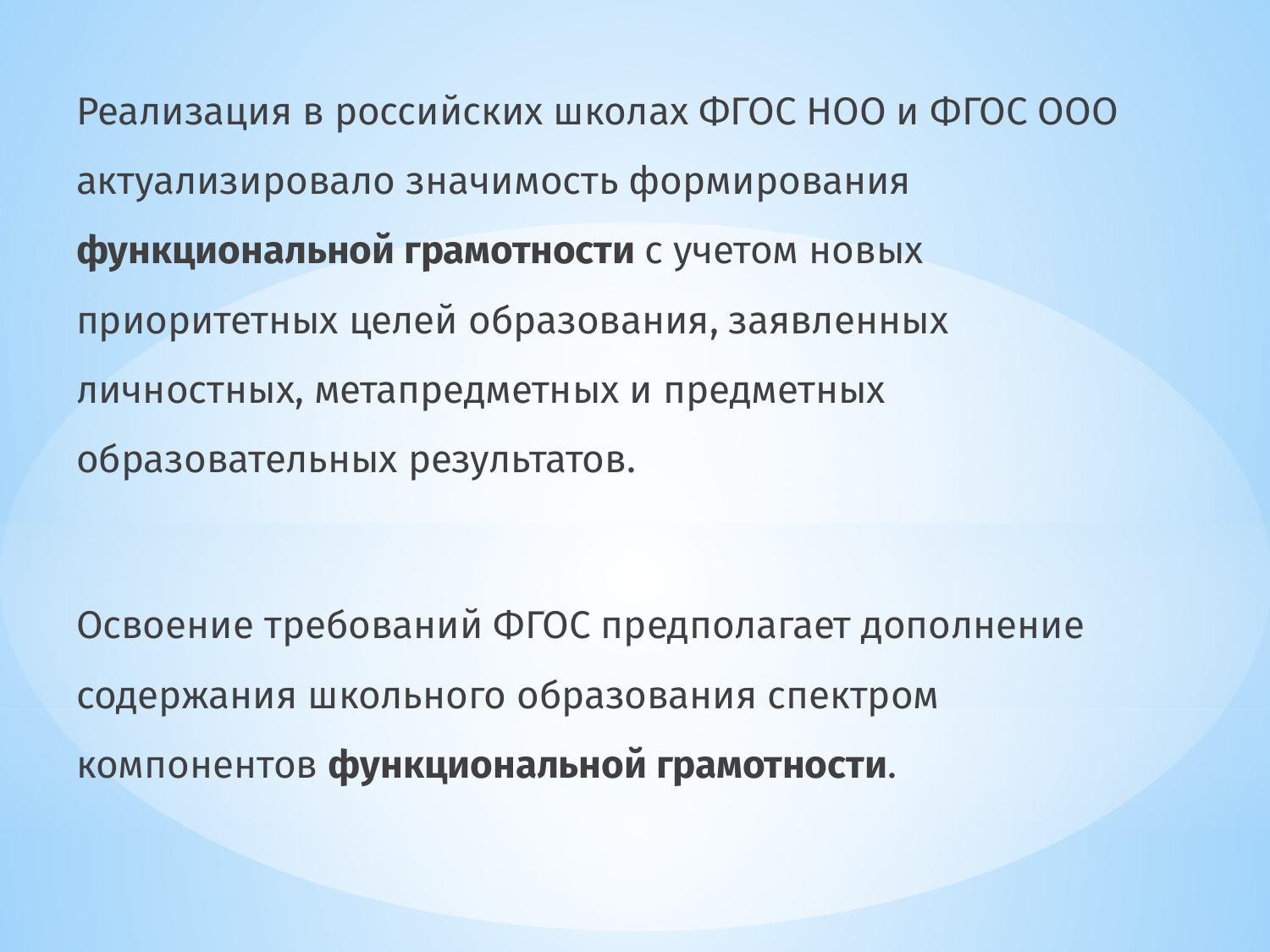

Реализация в российских школах ФГОС НОО и ФГОС ООО актуализировало значимость формирования функциональной грамотности с учетом новых приоритетных целей образования, заявленных личностных, метапредметных и предметных образовательных результатов.

Освоение требований ФГОС предполагает дополнение содержания школьного образования спектром компонентов функциональной грамотности.